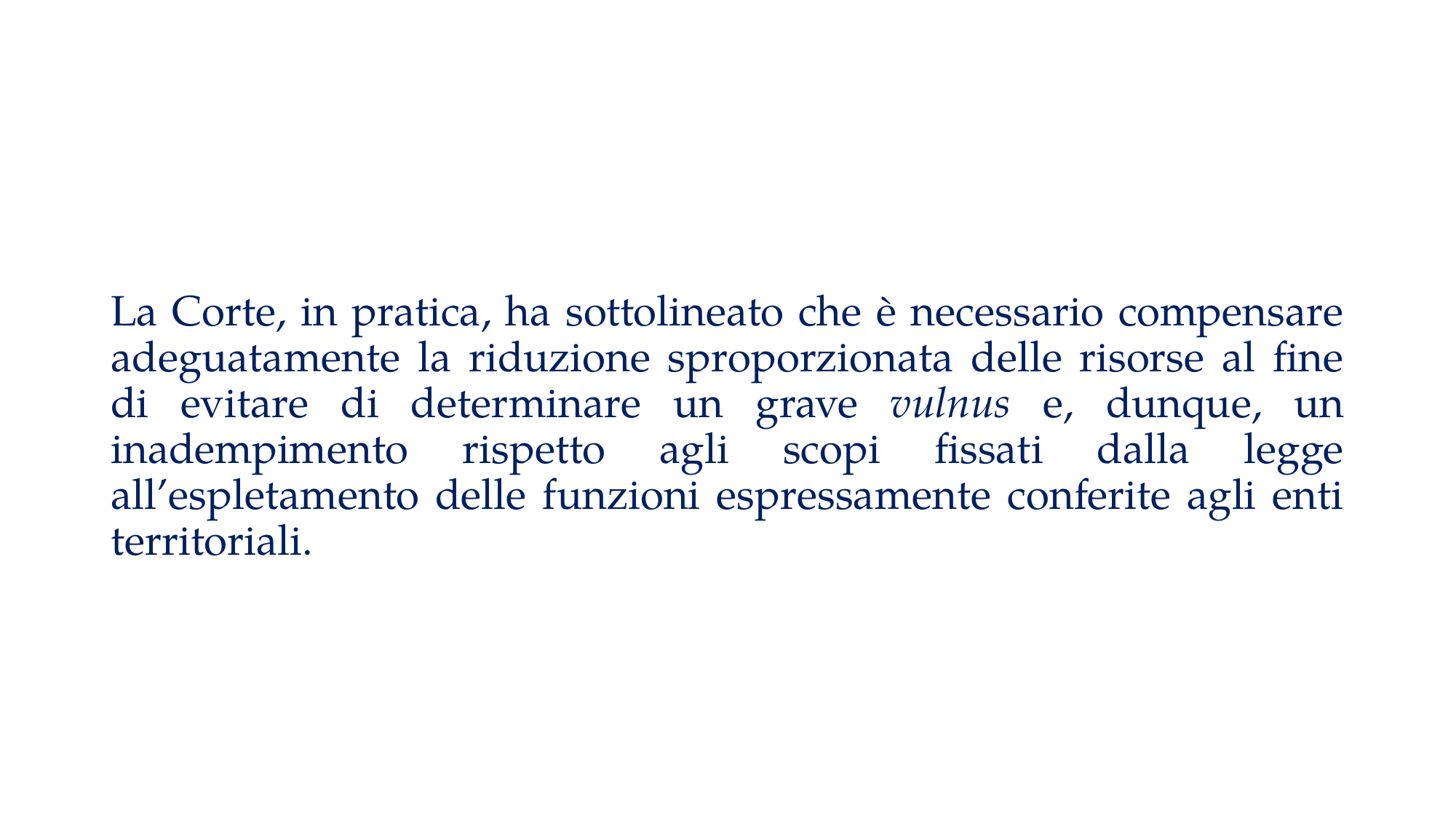

La Corte, in pratica, ha sottolineato che è necessario compensare adeguatamente la riduzione sproporzionata delle risorse al fine di evitare di determinare un grave vulnus e, dunque, un inadempimento rispetto agli scopi fissati dalla legge all’espletamento delle funzioni espressamente conferite agli enti territoriali.